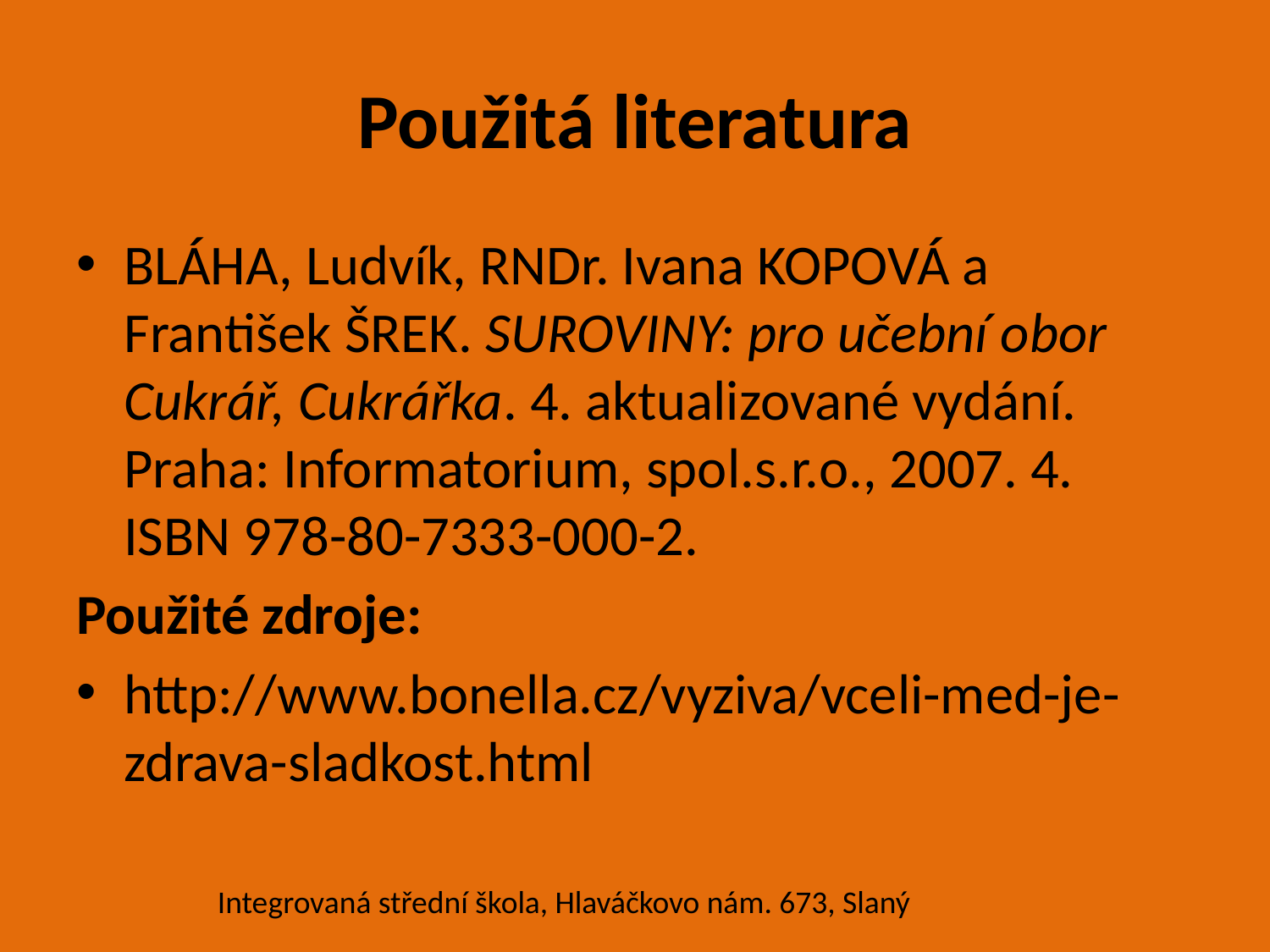

# Použitá literatura
BLÁHA, Ludvík, RNDr. Ivana KOPOVÁ a František ŠREK. SUROVINY: pro učební obor Cukrář, Cukrářka. 4. aktualizované vydání. Praha: Informatorium, spol.s.r.o., 2007. 4. ISBN 978-80-7333-000-2.
Použité zdroje:
http://www.bonella.cz/vyziva/vceli-med-je-zdrava-sladkost.html
Integrovaná střední škola, Hlaváčkovo nám. 673, Slaný